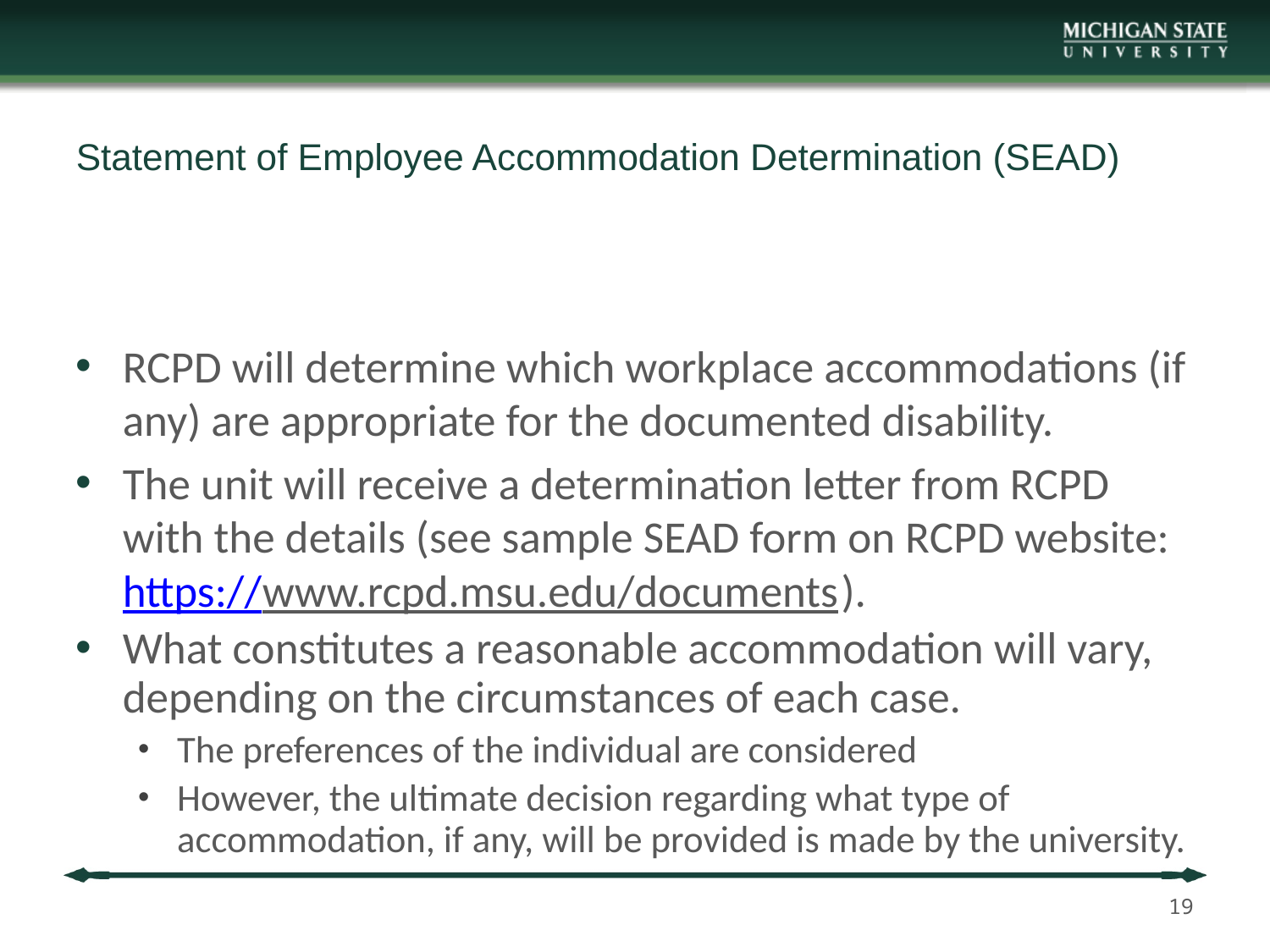

# Statement of Employee Accommodation Determination (SEAD)

RCPD will determine which workplace accommodations (if any) are appropriate for the documented disability.
The unit will receive a determination letter from RCPD with the details (see sample SEAD form on RCPD website:  https://www.rcpd.msu.edu/documents).
What constitutes a reasonable accommodation will vary, depending on the circumstances of each case.
The preferences of the individual are considered
However, the ultimate decision regarding what type of accommodation, if any, will be provided is made by the university.

19